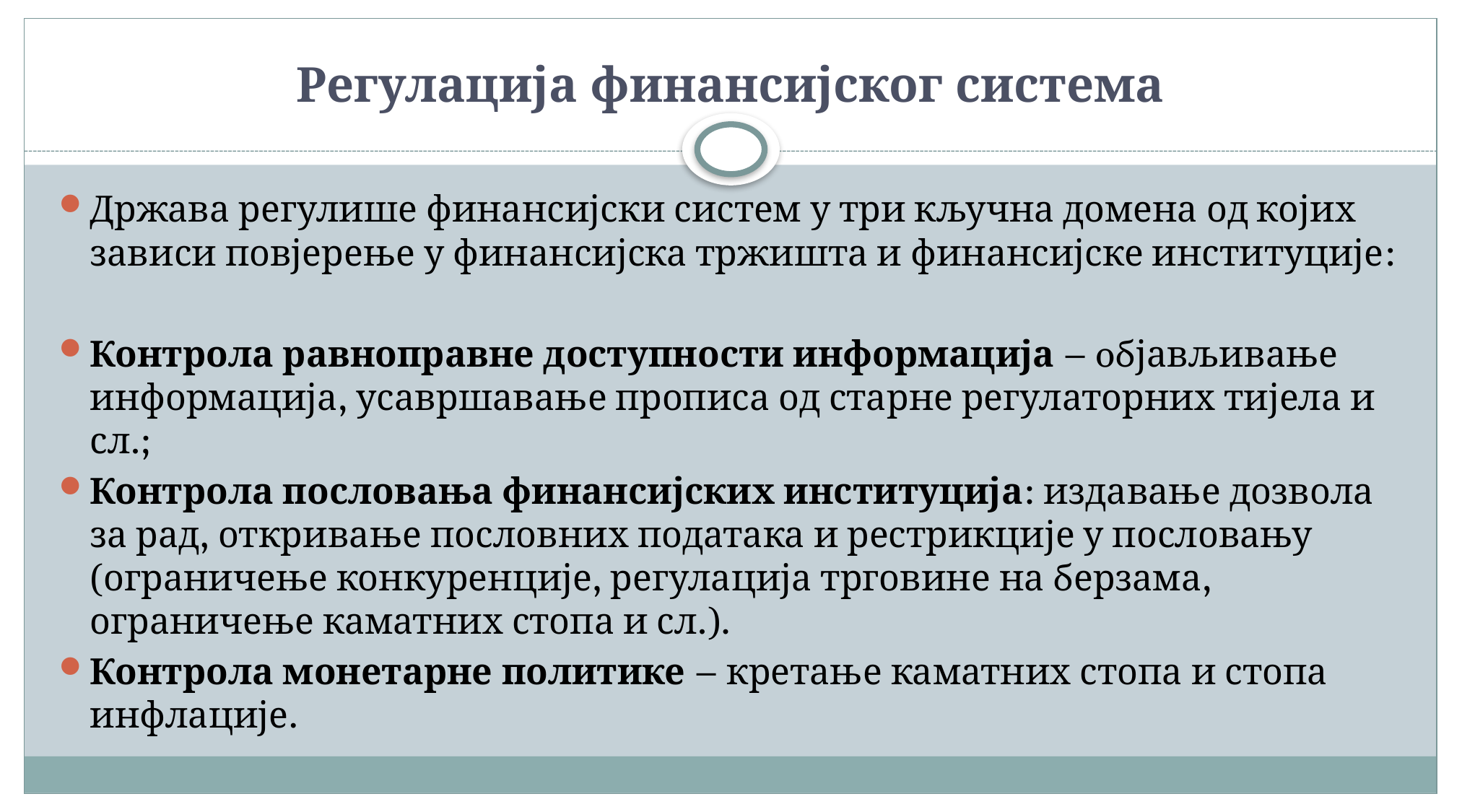

# Регулација финансијског система
Држава регулише финансијски систем у три кључна домена од којих зависи повјерење у финансијска тржишта и финансијске институције:

Контрола равноправне доступности информација – oбјављивање информација, усавршавање прописа од старне регулаторних тијела и сл.;
Контрола пословања финансијских институција: издавање дозвола за рад, откривање пословних података и рестрикције у пословању (ограничење конкуренције, регулација трговине на берзама, ограничење каматних стопа и сл.).
Контрола монетарне политике – кретање каматних стопа и стопа инфлације.